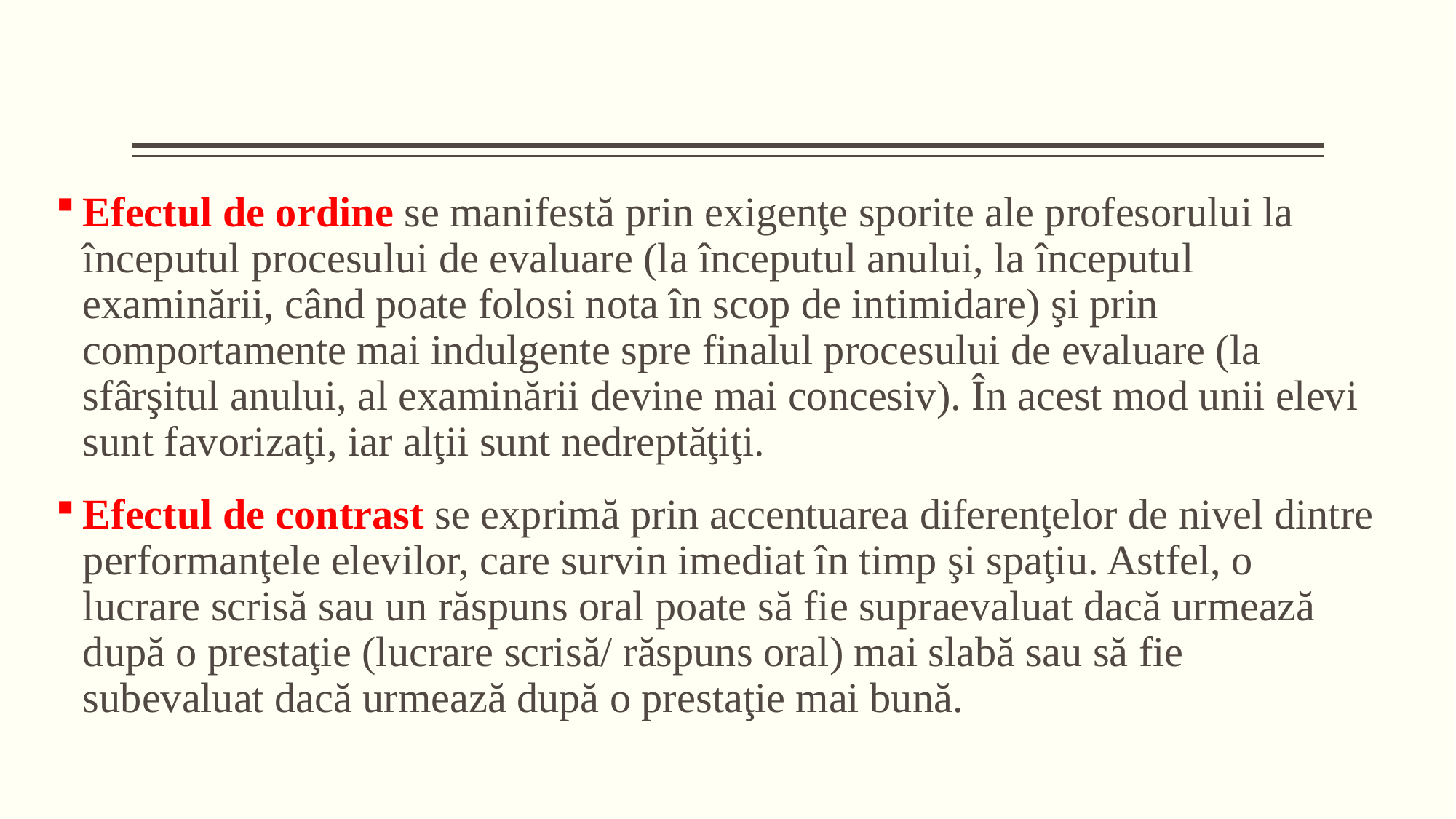

Efectul de ordine se manifestă prin exigenţe sporite ale profesorului la începutul procesului de evaluare (la începutul anului, la începutul examinării, când poate folosi nota în scop de intimidare) şi prin comportamente mai indulgente spre finalul procesului de evaluare (la sfârşitul anului, al examinării devine mai concesiv). În acest mod unii elevi sunt favorizaţi, iar alţii sunt nedreptăţiţi.
Efectul de contrast se exprimă prin accentuarea diferenţelor de nivel dintre performanţele elevilor, care survin imediat în timp şi spaţiu. Astfel, o lucrare scrisă sau un răspuns oral poate să fie supraevaluat dacă urmează după o prestaţie (lucrare scrisă/ răspuns oral) mai slabă sau să fie subevaluat dacă urmează după o prestaţie mai bună.